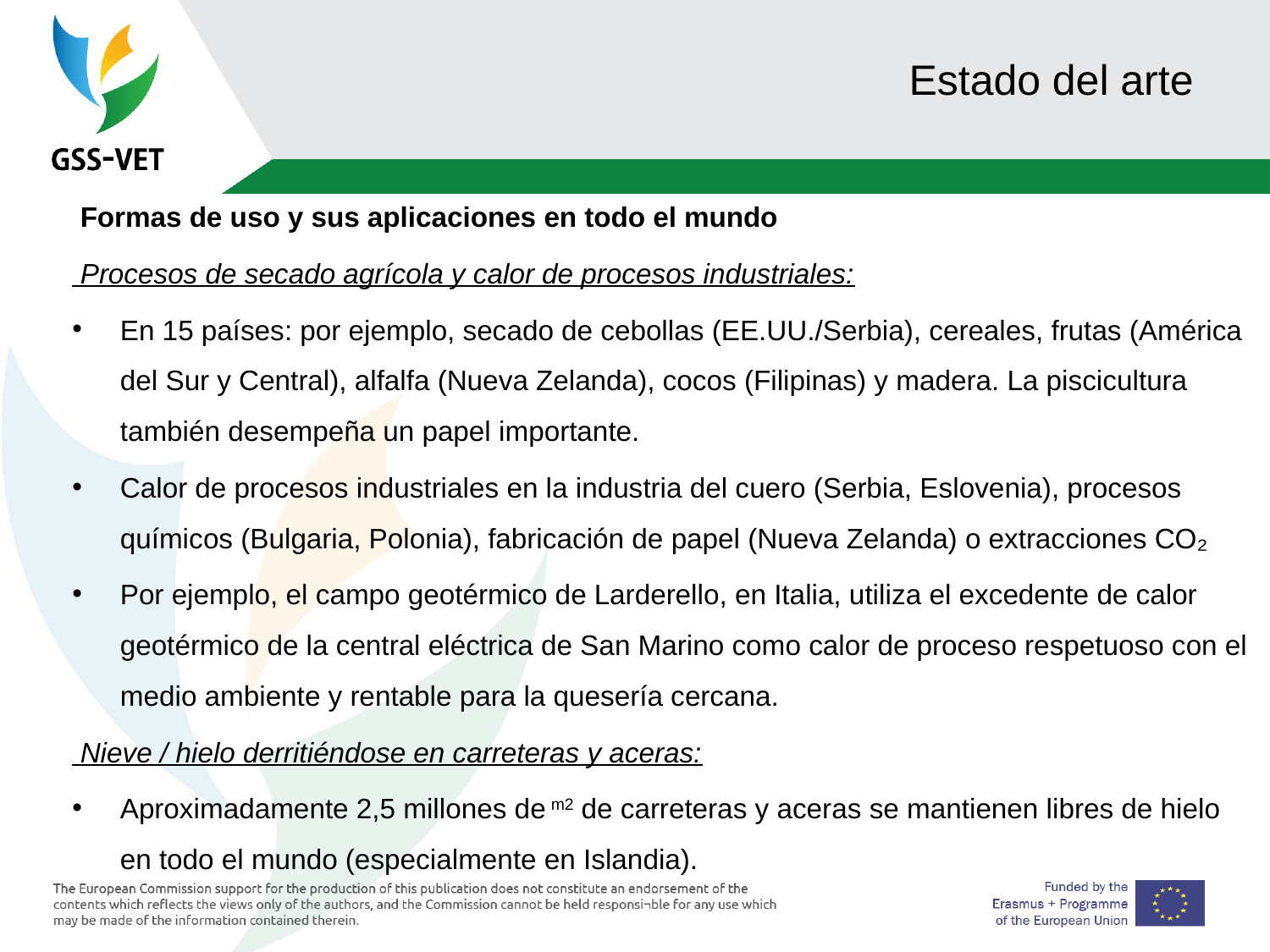

# Estado del arte
 Formas de uso y sus aplicaciones en todo el mundo
 Procesos de secado agrícola y calor de procesos industriales:
En 15 países: por ejemplo, secado de cebollas (EE.UU./Serbia), cereales, frutas (América del Sur y Central), alfalfa (Nueva Zelanda), cocos (Filipinas) y madera. La piscicultura también desempeña un papel importante.
Calor de procesos industriales en la industria del cuero (Serbia, Eslovenia), procesos químicos (Bulgaria, Polonia), fabricación de papel (Nueva Zelanda) o extracciones CO₂
Por ejemplo, el campo geotérmico de Larderello, en Italia, utiliza el excedente de calor geotérmico de la central eléctrica de San Marino como calor de proceso respetuoso con el medio ambiente y rentable para la quesería cercana.
 Nieve / hielo derritiéndose en carreteras y aceras:
Aproximadamente 2,5 millones de m2 de carreteras y aceras se mantienen libres de hielo en todo el mundo (especialmente en Islandia).